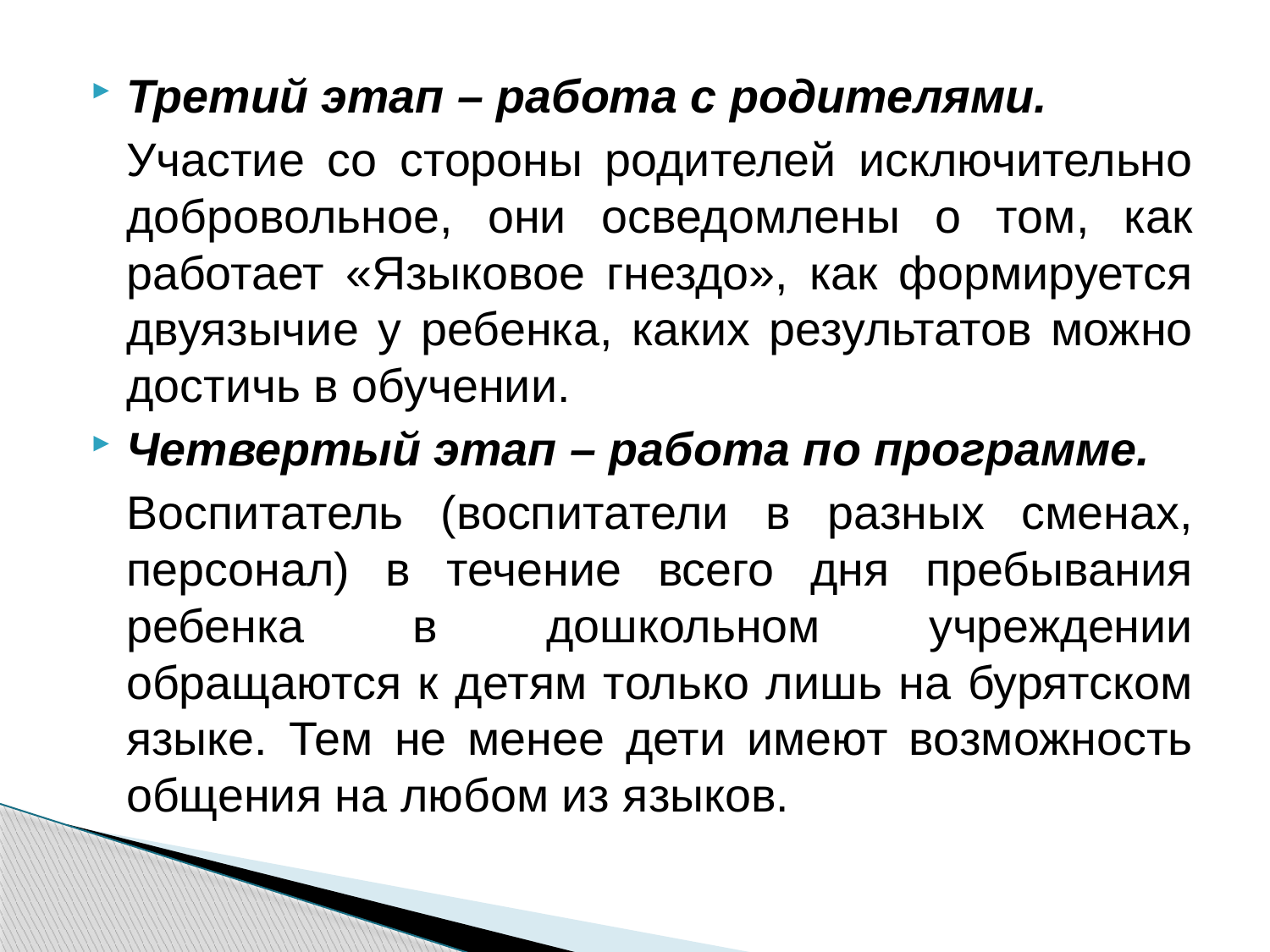

Третий этап – работа с родителями.
	Участие со стороны родителей исключительно до­бровольное, они осведомлены о том, как работает «Языковое гнездо», как формируется двуязычие у ребенка, каких результатов можно достичь в обучении.
Четвертый этап – работа по программе.
	Воспитатель (воспитатели в разных сменах, персонал) в течение всего дня пребывания ребенка в дошкольном учреждении обращаются к детям только лишь на бурятском языке. Тем не менее дети имеют возможность общения на любом из языков.